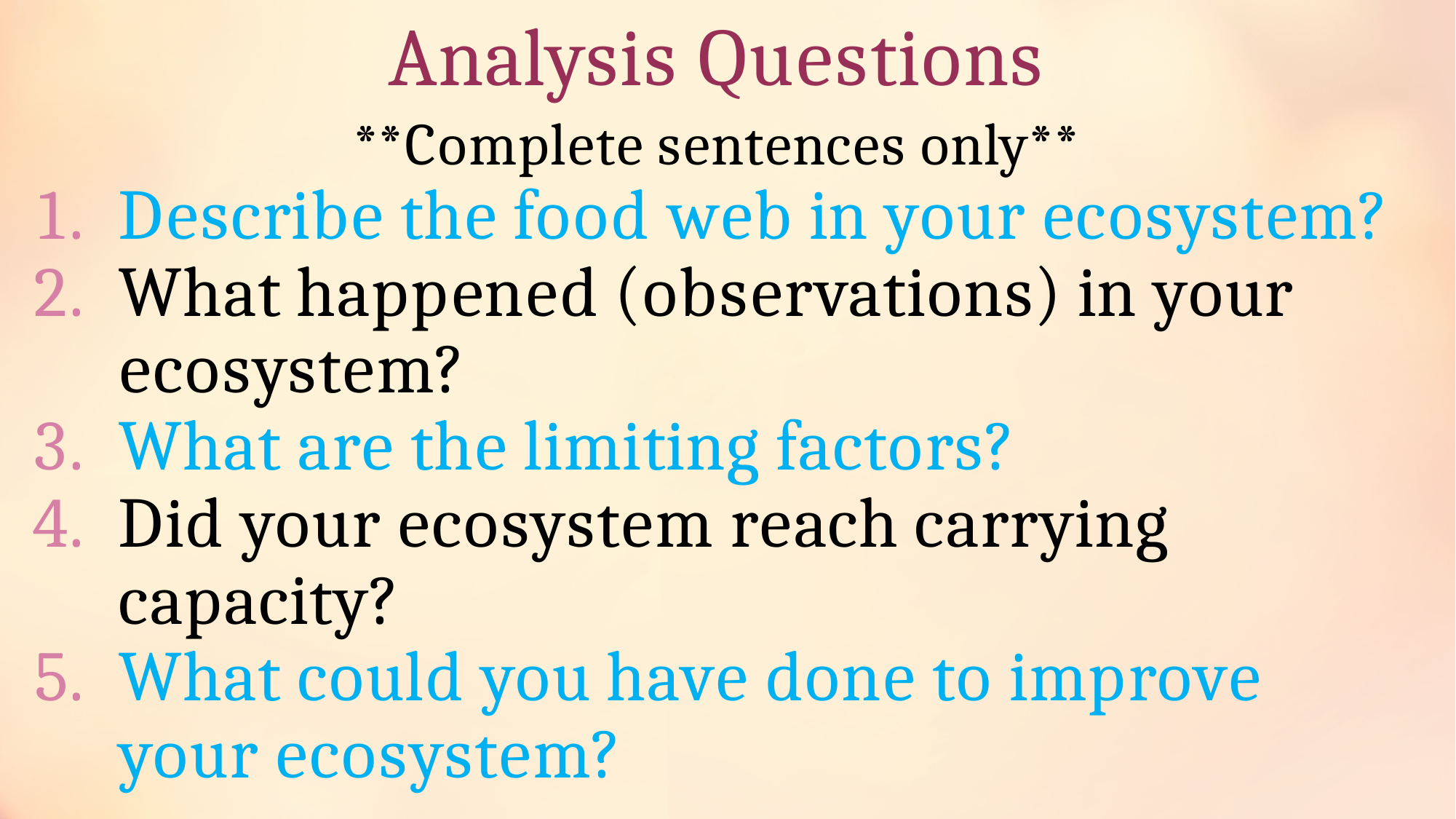

# Analysis Questions
**Complete sentences only**
Describe the food web in your ecosystem?
What happened (observations) in your ecosystem?
What are the limiting factors?
Did your ecosystem reach carrying capacity?
What could you have done to improve your ecosystem?